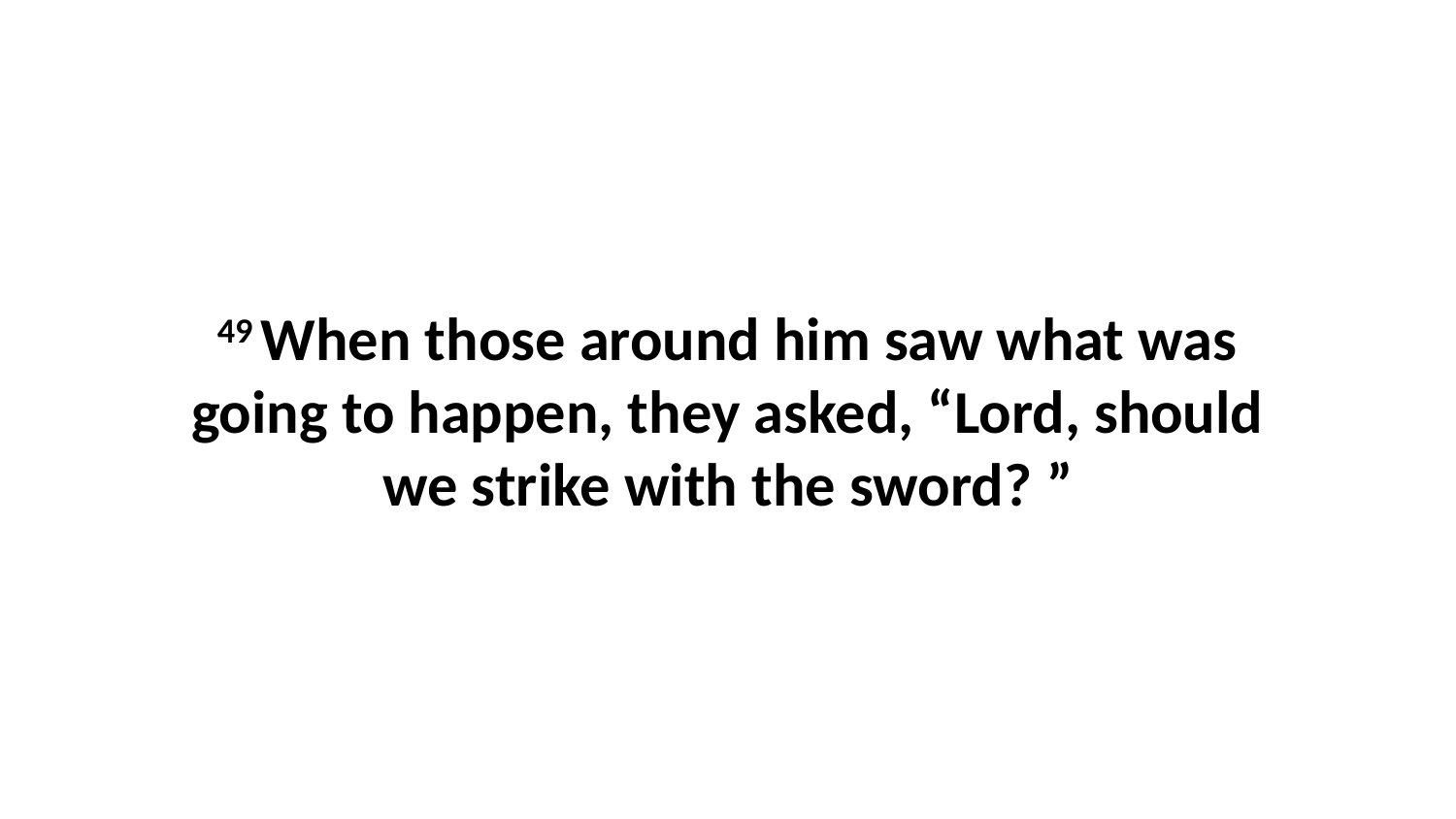

49 When those around him saw what was going to happen, they asked, “Lord, should we strike with the sword? ”